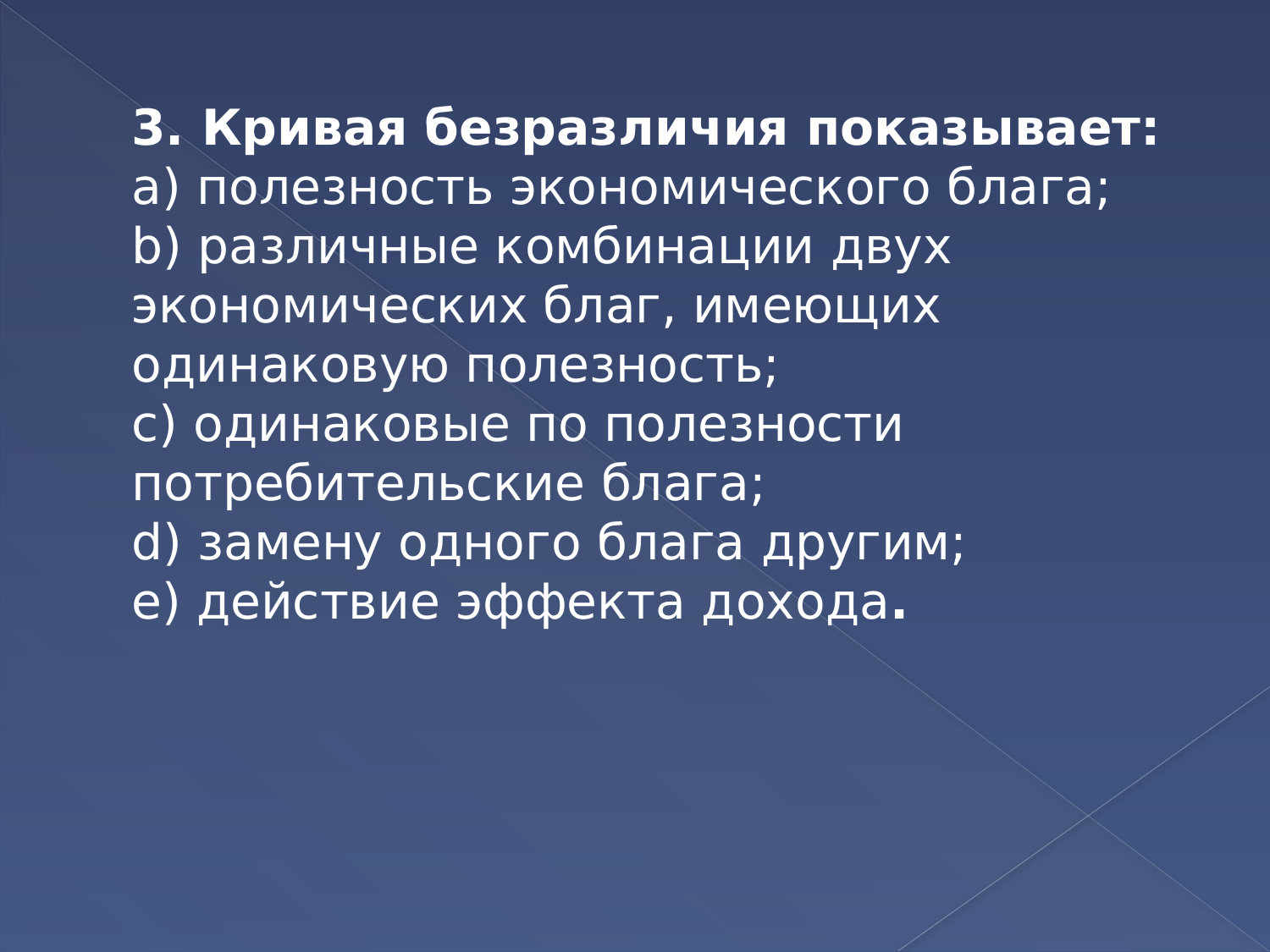

3. Кривая безразличия показывает:
а) полезность экономического блага;
b) различные комбинации двух экономических благ, имеющих одинаковую полезность;
c) одинаковые по полезности потребительские блага;
d) замену одного блага другим;
e) действие эффекта дохода.